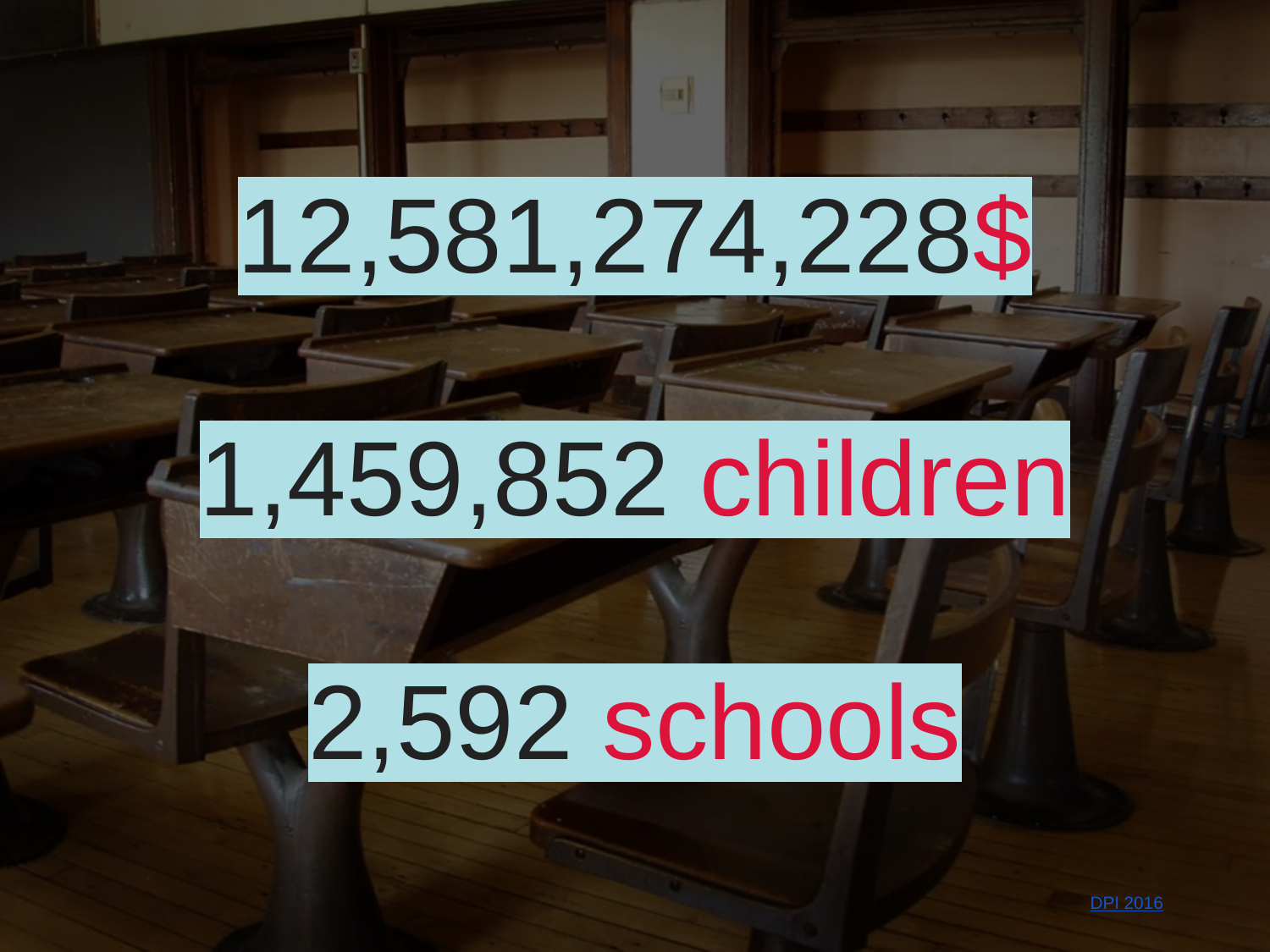

12,581,274,228$
1,459,852 children
2,592 schools
DPI 2016